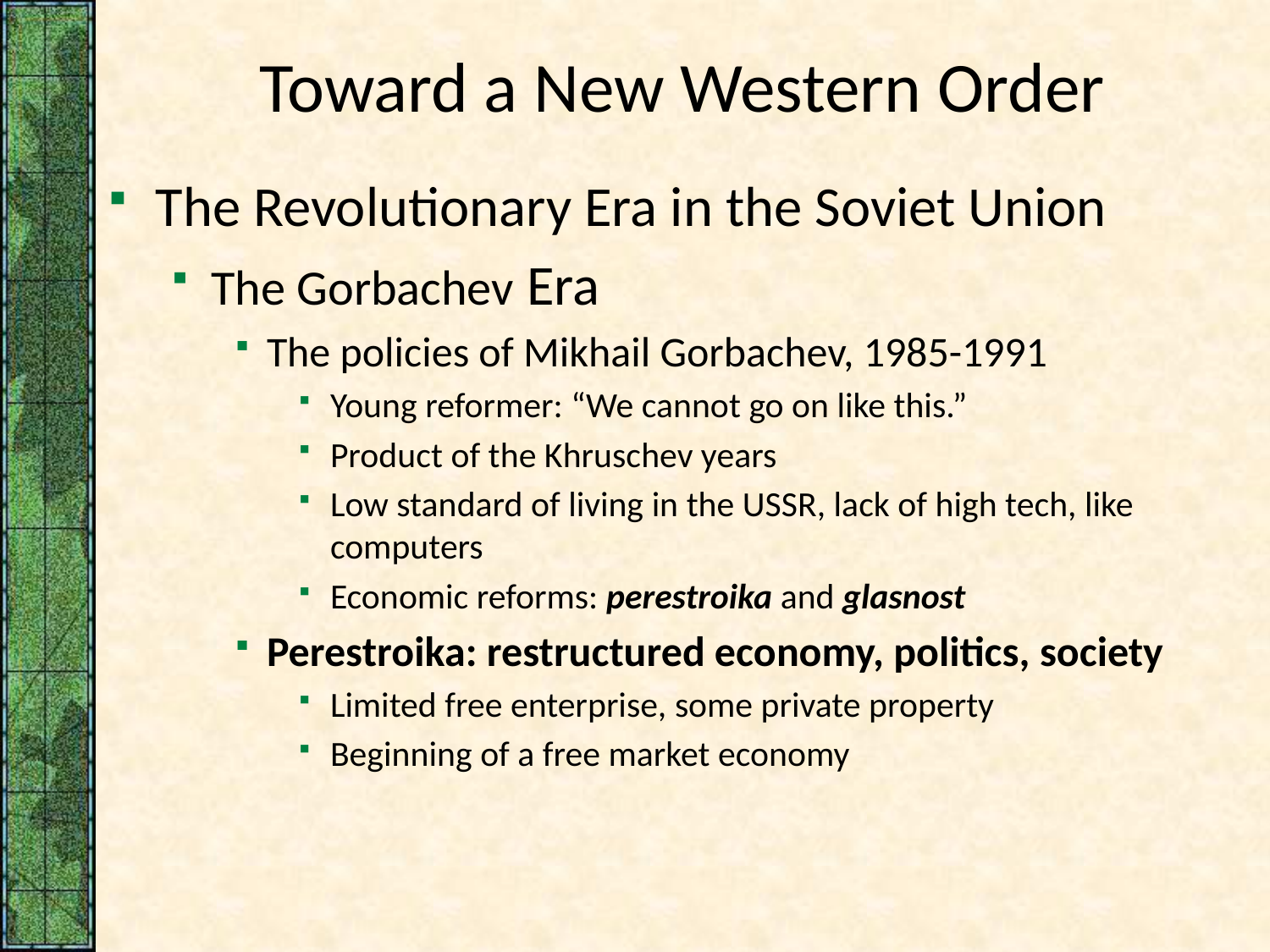

# Toward a New Western Order
The Revolutionary Era in the Soviet Union
The Gorbachev Era
The policies of Mikhail Gorbachev, 1985-1991
Young reformer: “We cannot go on like this.”
Product of the Khruschev years
Low standard of living in the USSR, lack of high tech, like computers
Economic reforms: perestroika and glasnost
Perestroika: restructured economy, politics, society
Limited free enterprise, some private property
Beginning of a free market economy